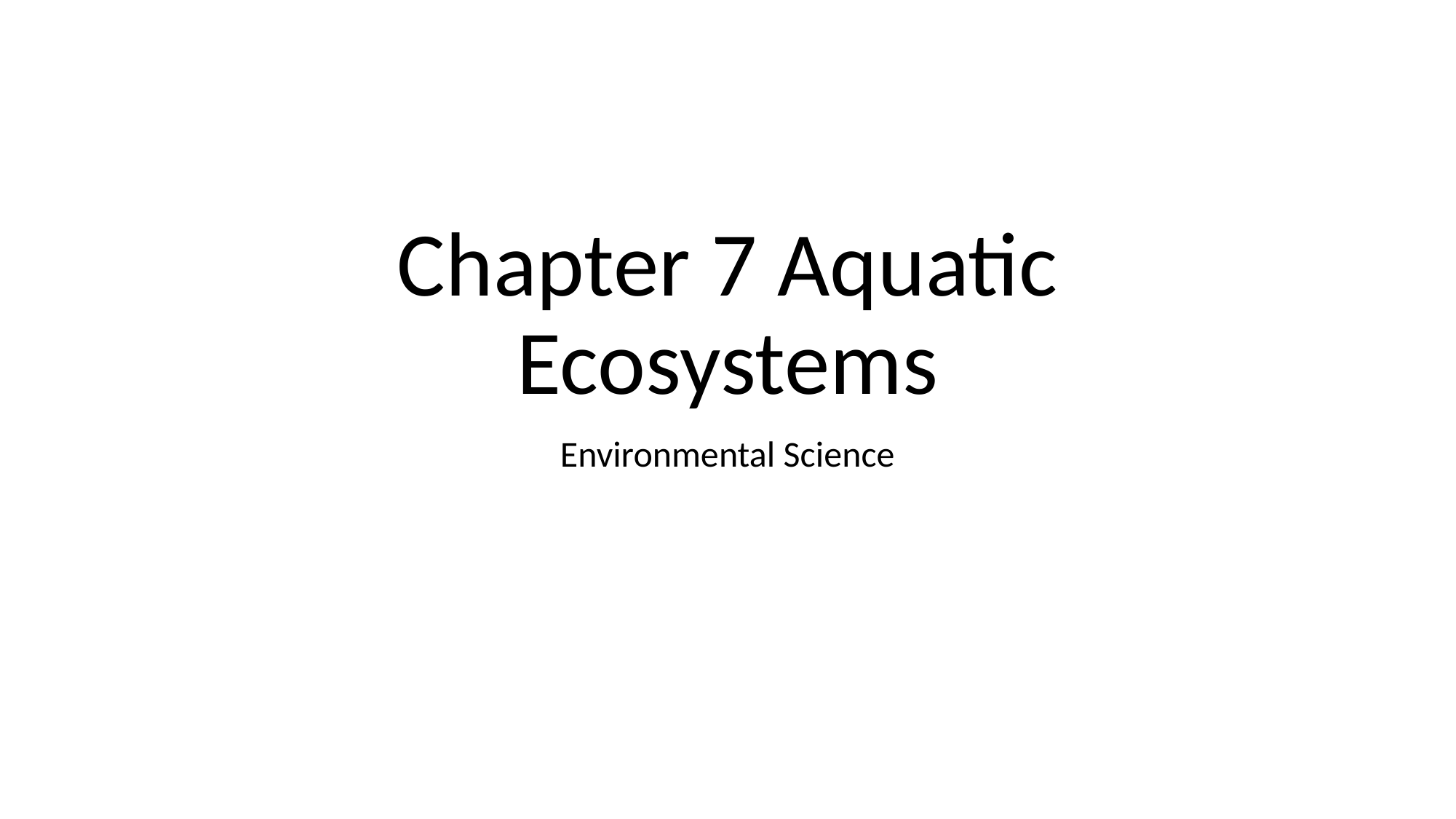

# Chapter 7 Aquatic Ecosystems
Environmental Science